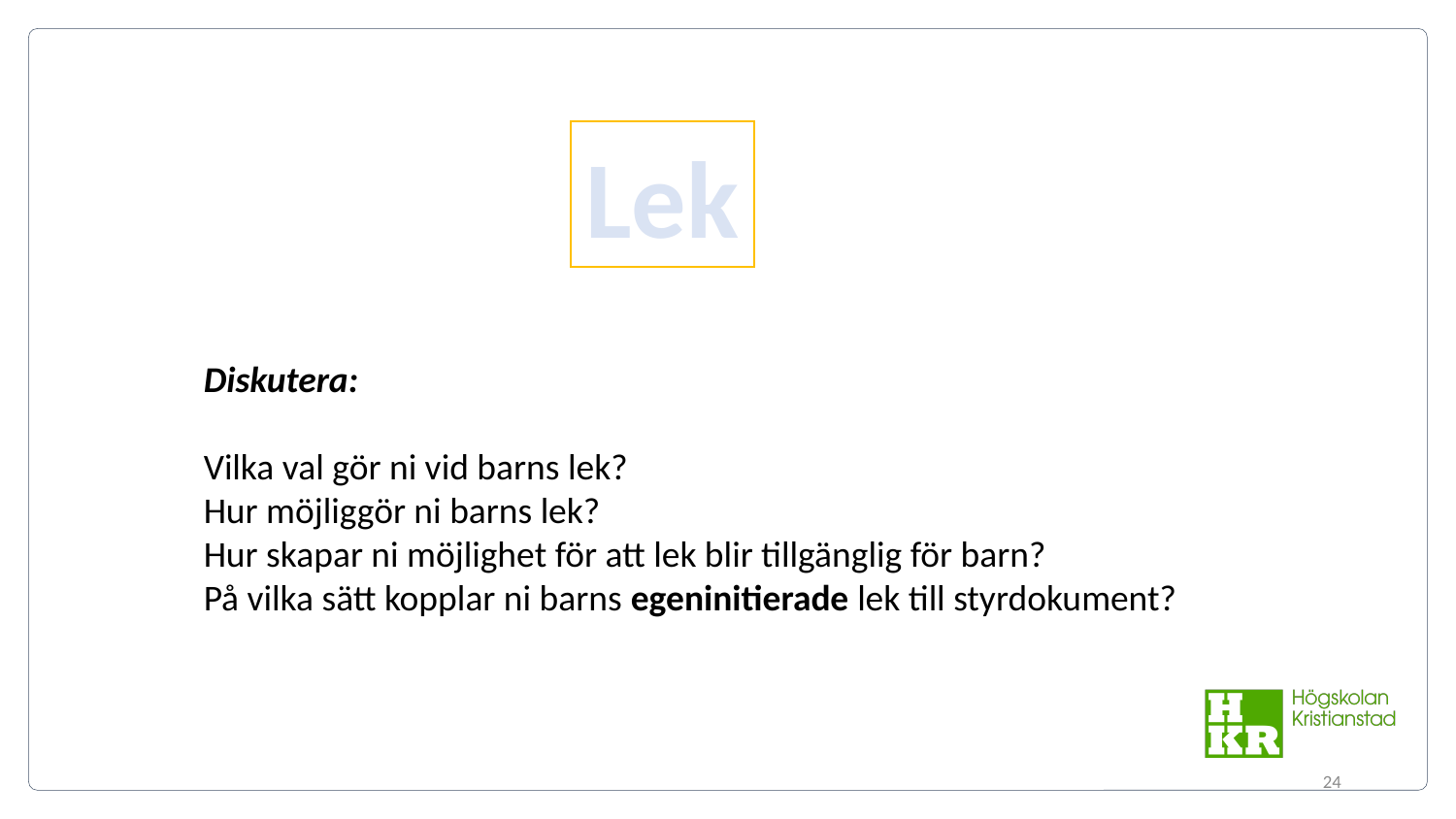

Lek
Diskutera:

Vilka val gör ni vid barns lek?
Hur möjliggör ni barns lek?
Hur skapar ni möjlighet för att lek blir tillgänglig för barn?
På vilka sätt kopplar ni barns egeninitierade lek till styrdokument?
24